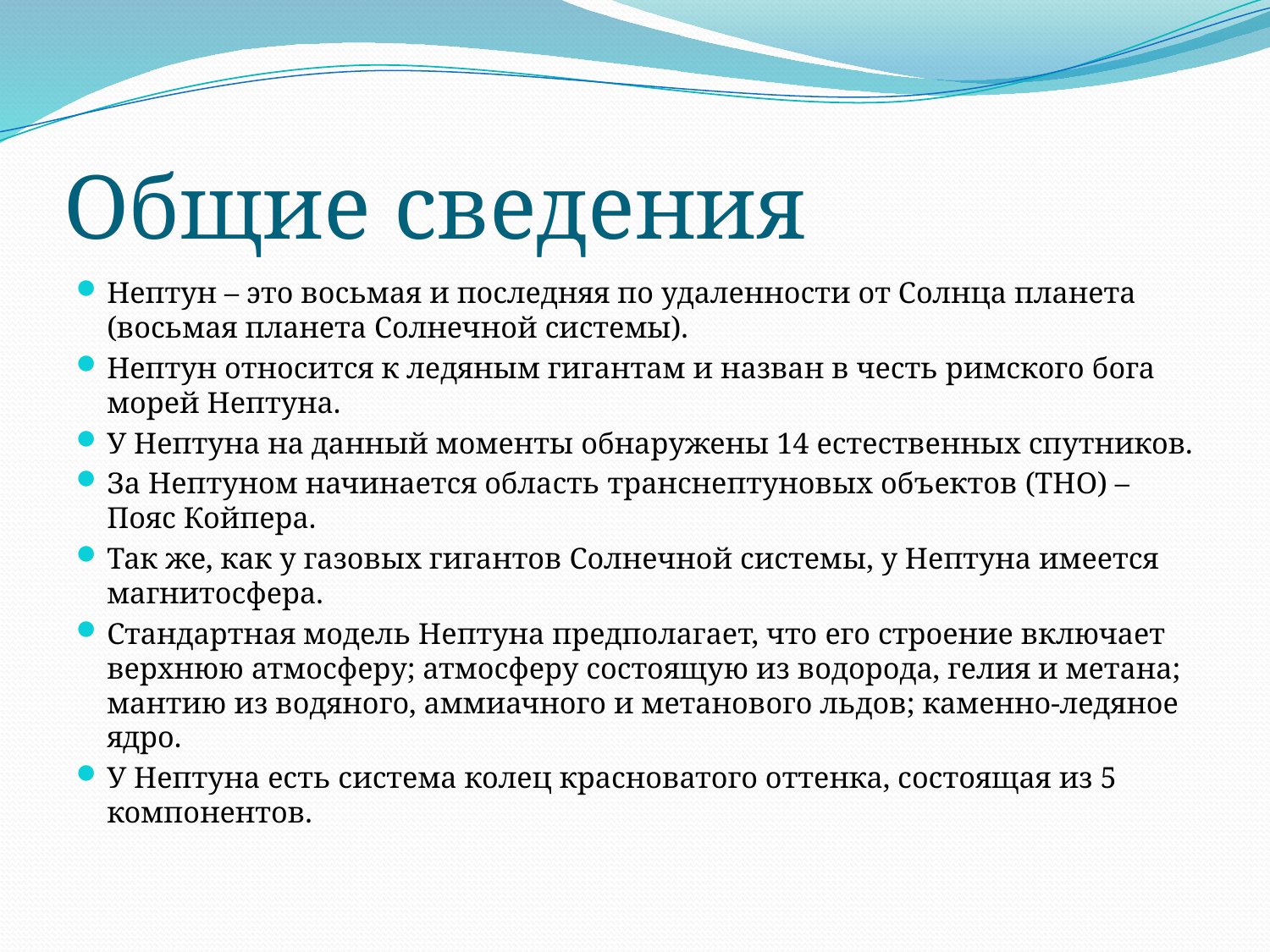

# Общие сведения
Нептун – это восьмая и последняя по удаленности от Солнца планета (восьмая планета Солнечной системы).
Нептун относится к ледяным гигантам и назван в честь римского бога морей Нептуна.
У Нептуна на данный моменты обнаружены 14 естественных спутников.
За Нептуном начинается область транснептуновых объектов (ТНО) – Пояс Койпера.
Так же, как у газовых гигантов Солнечной системы, у Нептуна имеется магнитосфера.
Стандартная модель Нептуна предполагает, что его строение включает верхнюю атмосферу; атмосферу состоящую из водорода, гелия и метана; мантию из водяного, аммиачного и метанового льдов; каменно-ледяное ядро.
У Нептуна есть система колец красноватого оттенка, состоящая из 5 компонентов.